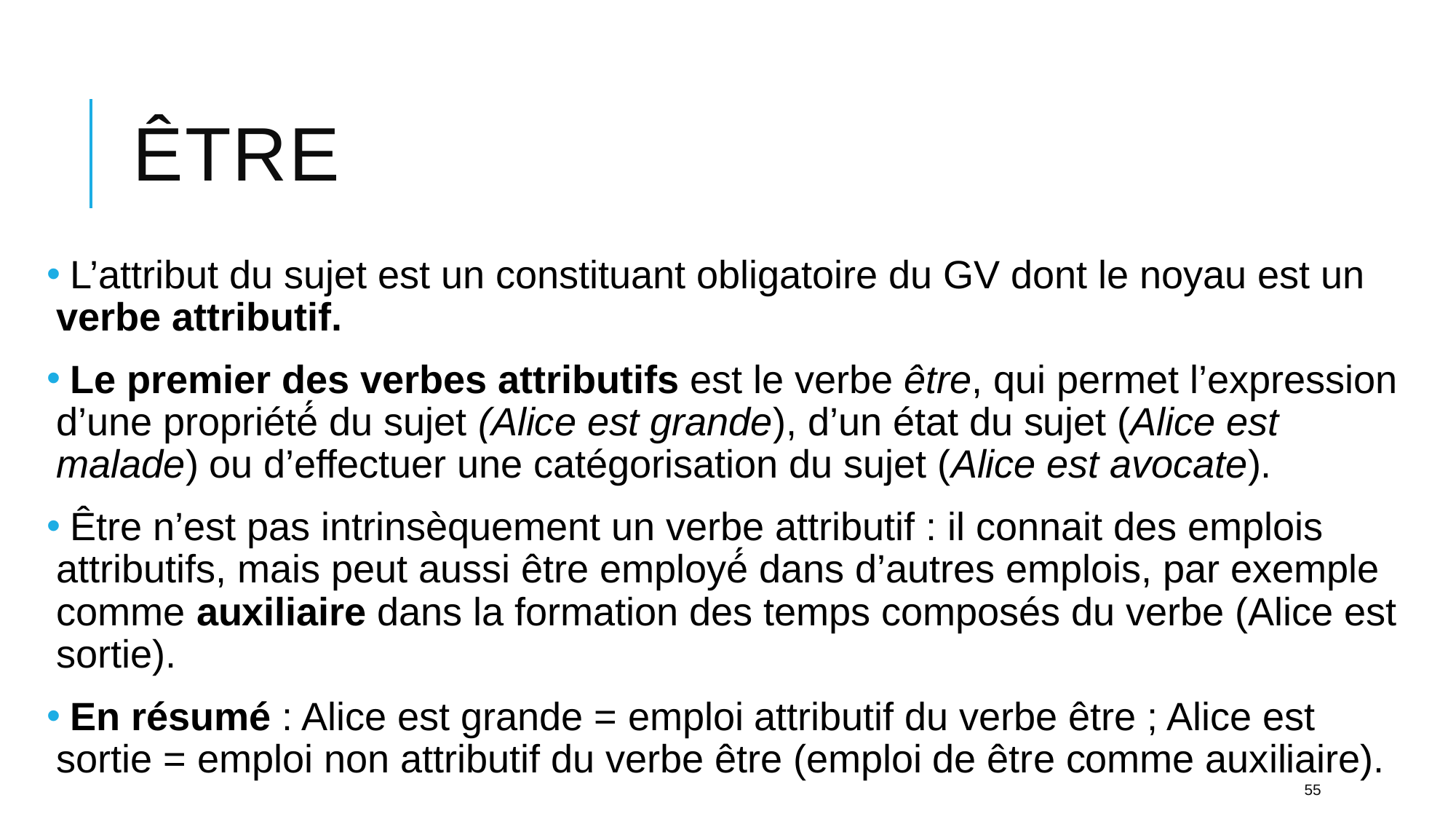

# être
 L’attribut du sujet est un constituant obligatoire du GV dont le noyau est un verbe attributif.
 Le premier des verbes attributifs est le verbe être, qui permet l’expression d’une propriété́ du sujet (Alice est grande), d’un état du sujet (Alice est malade) ou d’effectuer une catégorisation du sujet (Alice est avocate).
 Être n’est pas intrinsèquement un verbe attributif : il connait des emplois attributifs, mais peut aussi être employé́ dans d’autres emplois, par exemple comme auxiliaire dans la formation des temps composés du verbe (Alice est sortie).
 En résumé : Alice est grande = emploi attributif du verbe être ; Alice est sortie = emploi non attributif du verbe être (emploi de être comme auxiliaire).

55